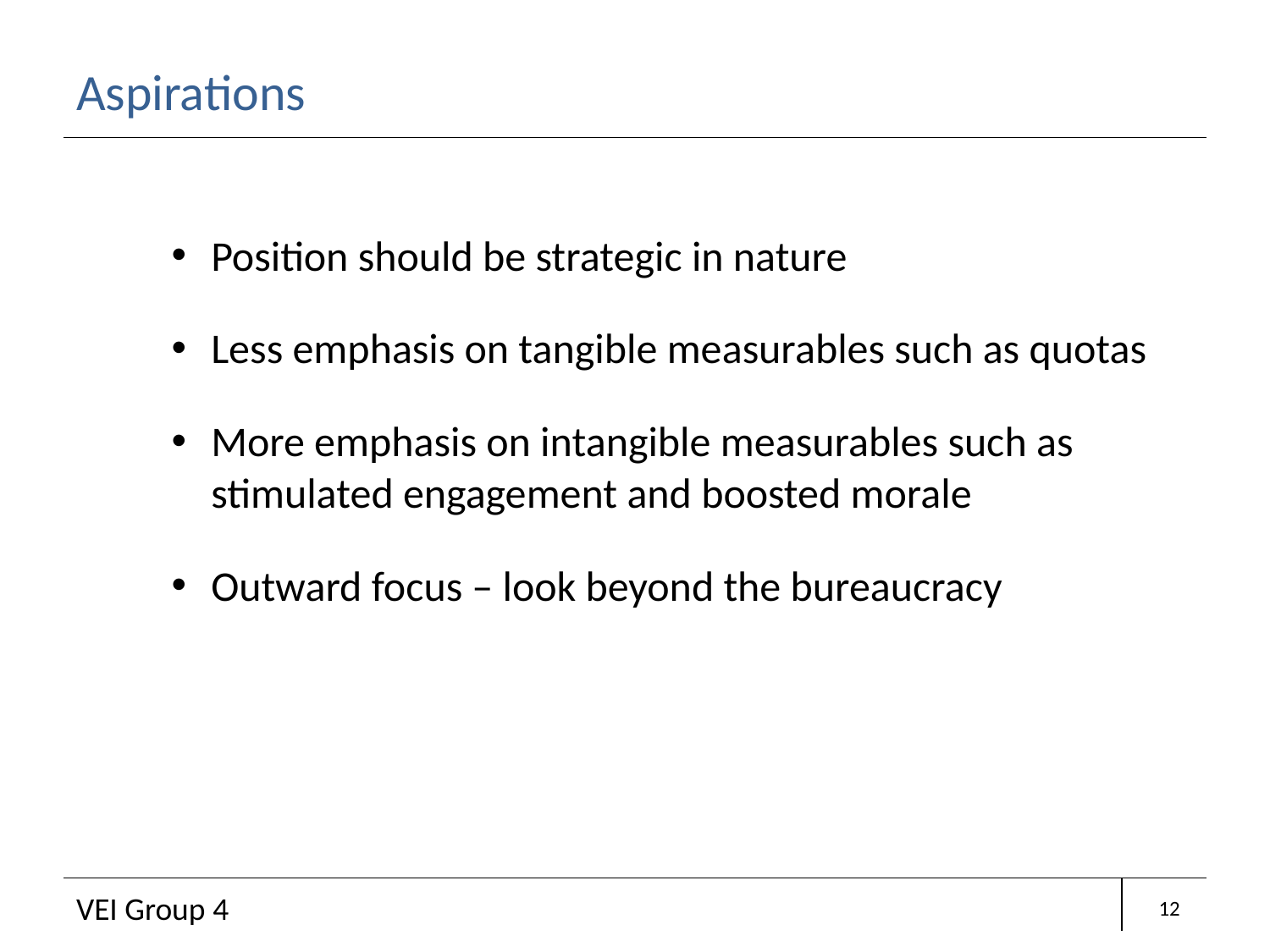

# Aspirations
Position should be strategic in nature
Less emphasis on tangible measurables such as quotas
More emphasis on intangible measurables such as stimulated engagement and boosted morale
Outward focus – look beyond the bureaucracy

12